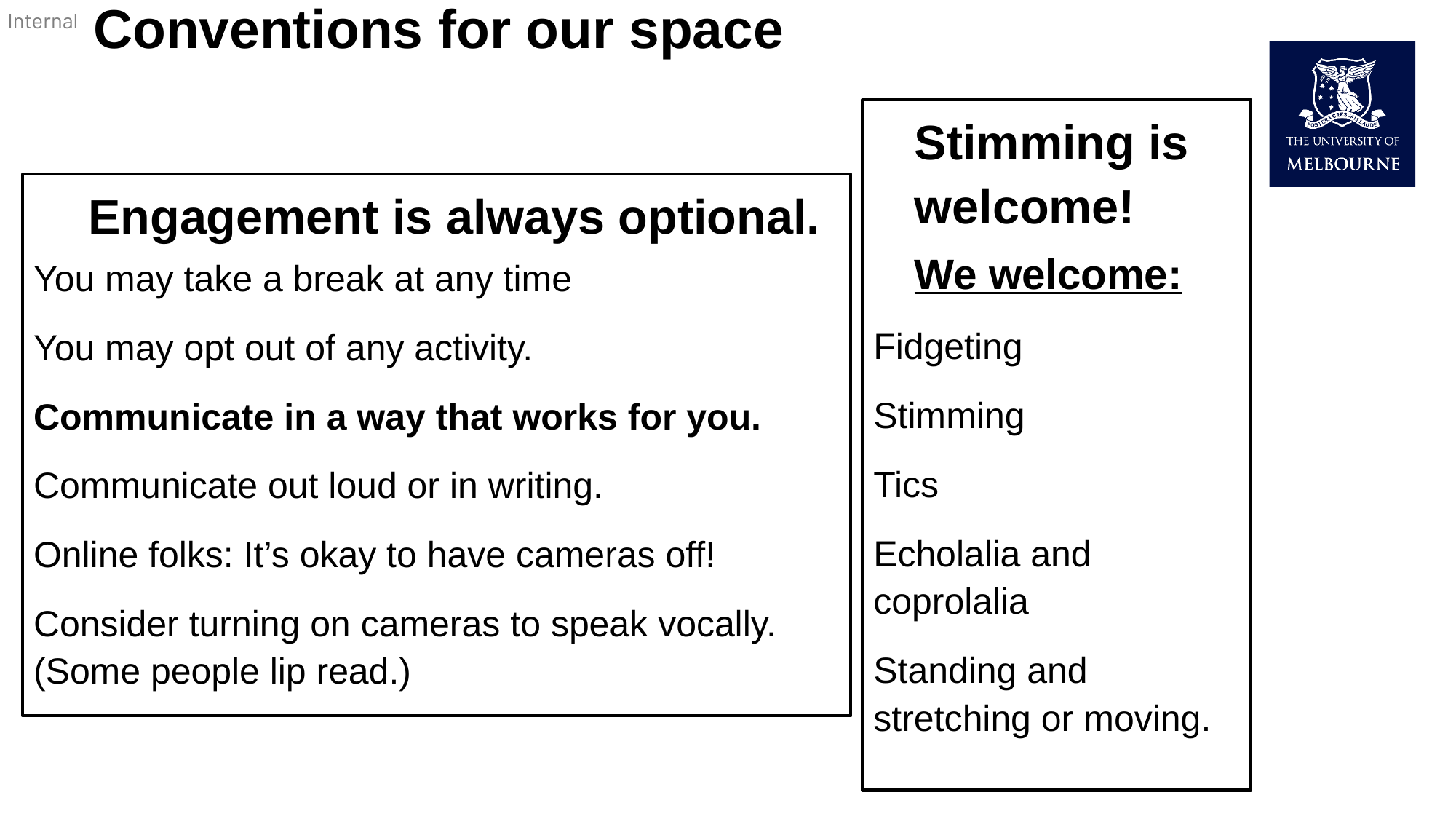

# Conventions for our space
Stimming is welcome!
We welcome:
Fidgeting
Stimming
Tics
Echolalia and coprolalia
Standing and stretching or moving.

Engagement is always optional.
You may take a break at any time
You may opt out of any activity.
Communicate in a way that works for you.
Communicate out loud or in writing.
Online folks: It’s okay to have cameras off!
Consider turning on cameras to speak vocally. (Some people lip read.)